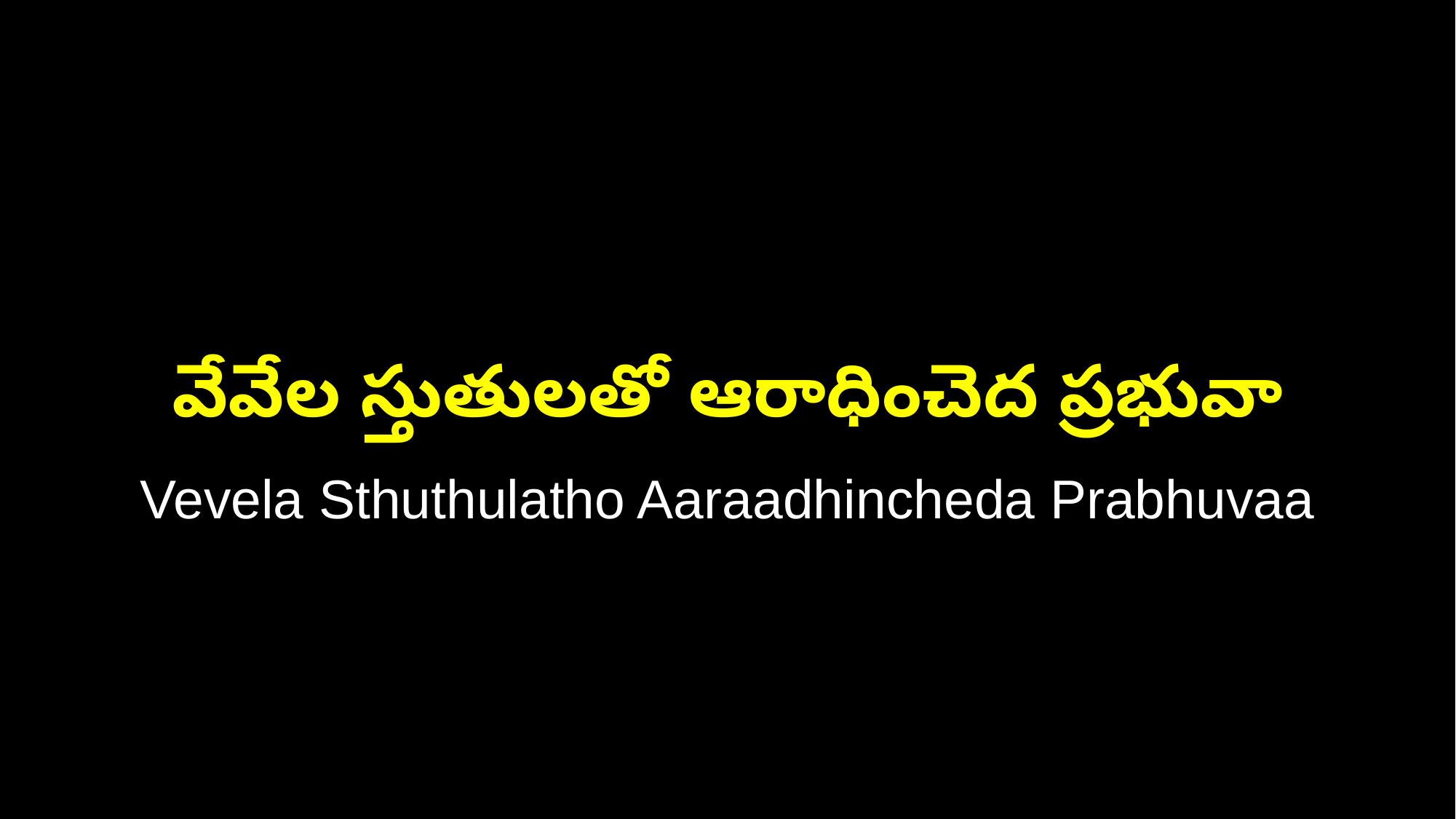

వేవేల స్తుతులతో ఆరాధించెద ప్రభువా
Vevela Sthuthulatho Aaraadhincheda Prabhuvaa